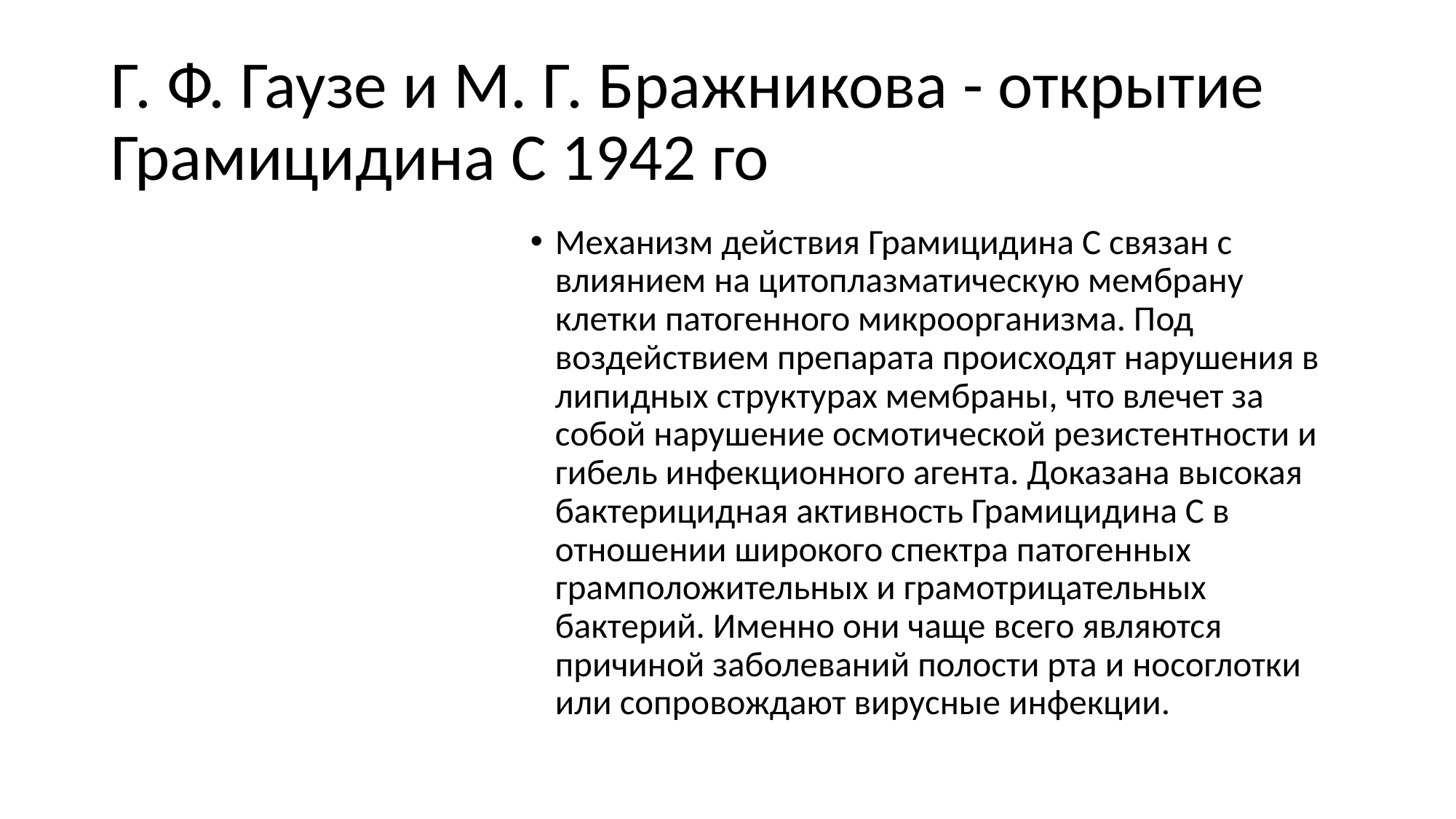

# Г. Ф. Гаузе и М. Г. Бражникова - открытие Грамицидина С 1942 го
Механизм действия Грамицидина С связан с влиянием на цитоплазматическую мембрану клетки патогенного микроорганизма. Под воздействием препарата происходят нарушения в липидных структурах мембраны, что влечет за собой нарушение осмотической резистентности и гибель инфекционного агента. Доказана высокая бактерицидная активность Грамицидина С в отношении широкого спектра патогенных грамположительных и грамотрицательных бактерий. Именно они чаще всего являются причиной заболеваний полости рта и носоглотки или сопровождают вирусные инфекции.